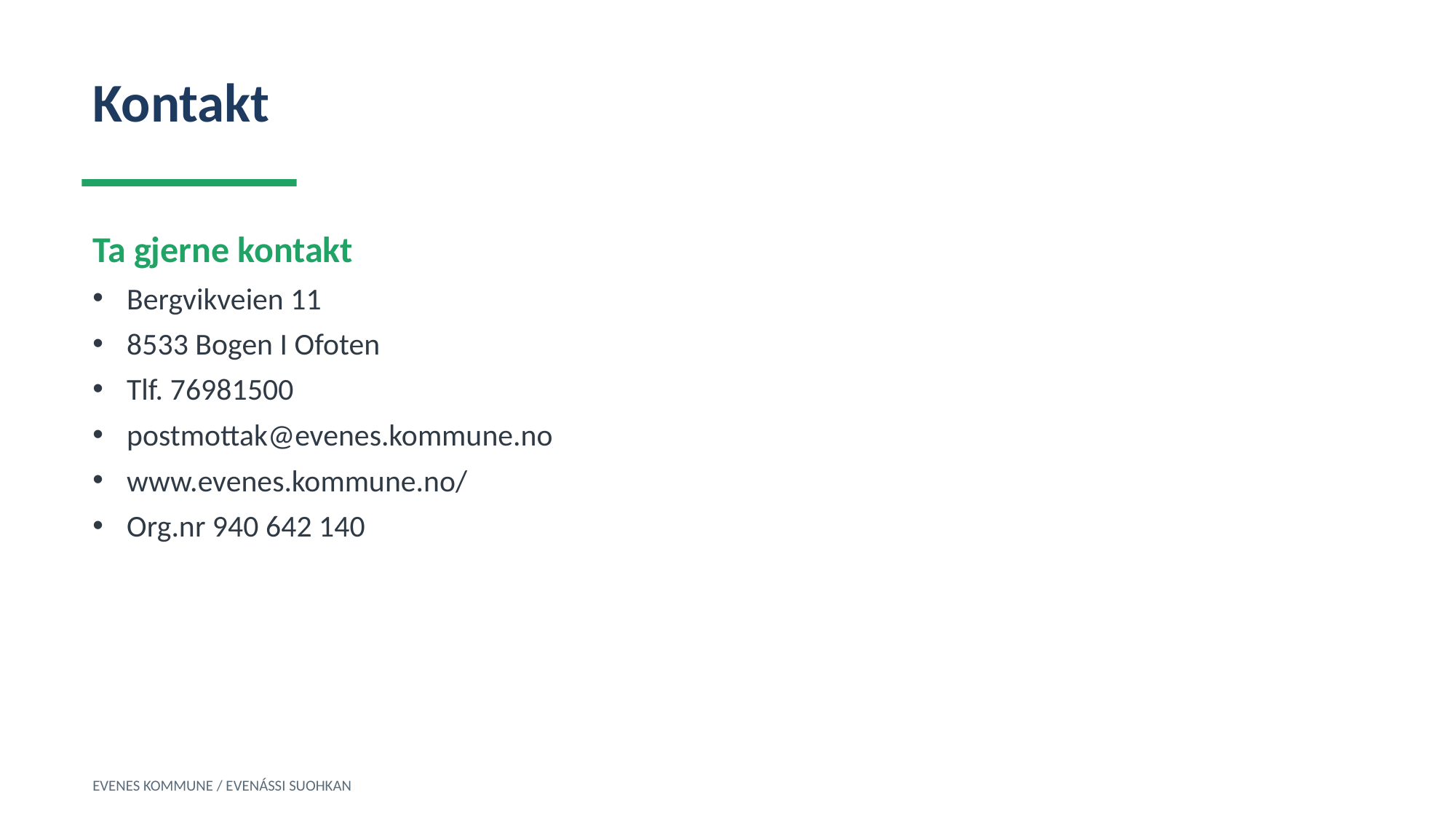

Kontakt

Ta gjerne kontakt
Bergvikveien 11
8533 Bogen I Ofoten
Tlf. 76981500
postmottak@evenes.kommune.no
www.evenes.kommune.no/
Org.nr 940 642 140
EVENES KOMMUNE / EVENÁSSI SUOHKAN